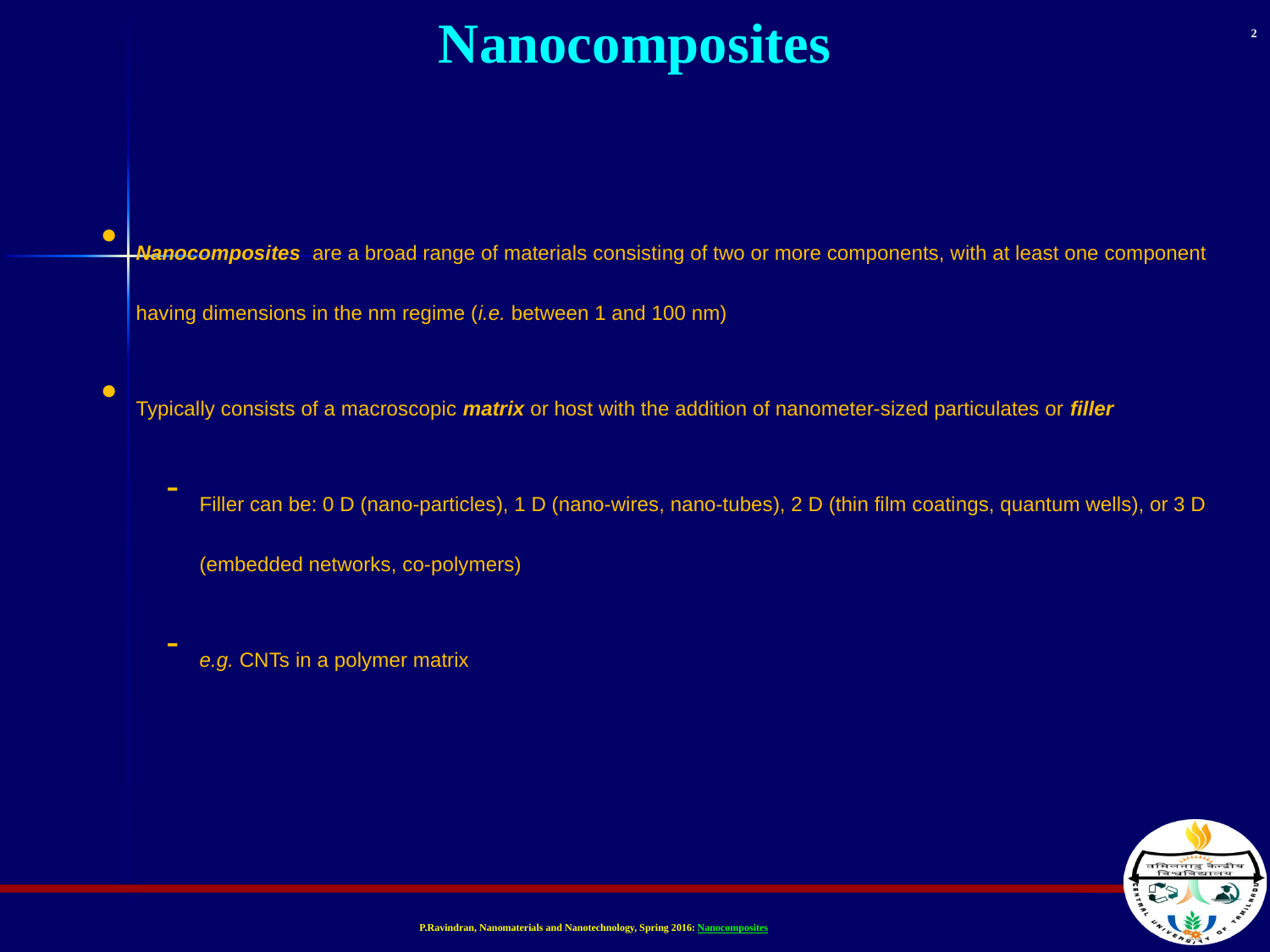

Nanocomposites
2
Nanocomposites  are a broad range of materials consisting of two or more components, with at least one component having dimensions in the nm regime (i.e. between 1 and 100 nm)
Typically consists of a macroscopic matrix or host with the addition of nanometer-sized particulates or filler
Filler can be: 0 D (nano-particles), 1 D (nano-wires, nano-tubes), 2 D (thin film coatings, quantum wells), or 3 D (embedded networks, co-polymers)
e.g. CNTs in a polymer matrix